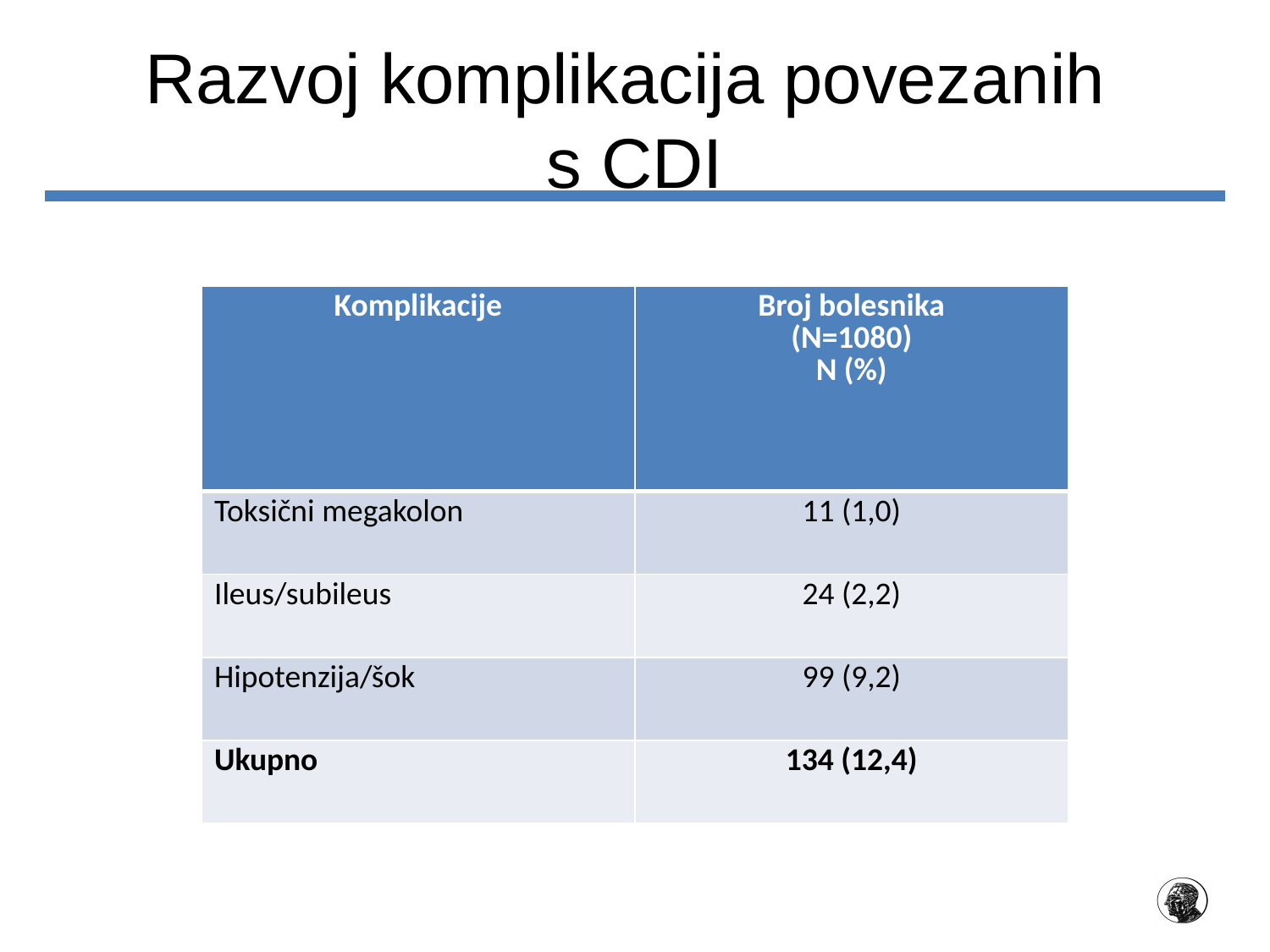

# Razvoj komplikacija povezanih s CDI

| Komplikacije | Broj bolesnika (N=1080) N (%) |
| --- | --- |
| Toksični megakolon | 11 (1,0) |
| Ileus/subileus | 24 (2,2) |
| Hipotenzija/šok | 99 (9,2) |
| Ukupno | 134 (12,4) |